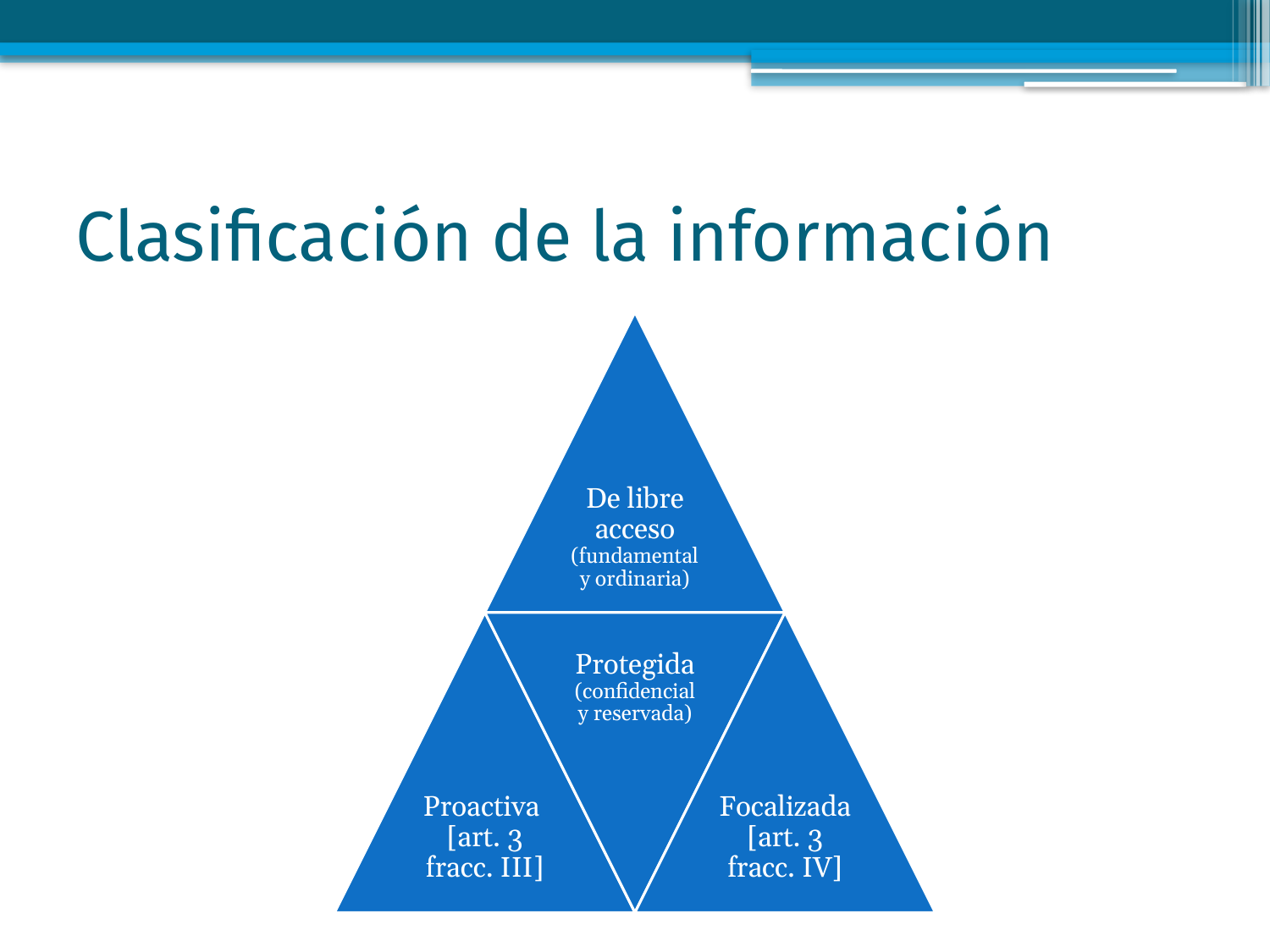

# Clasificación de la información
De libre acceso (fundamental y ordinaria)
Proactiva
[art. 3 fracc. III]
Protegida (confidencial y reservada)
Focalizada
[art. 3 fracc. IV]